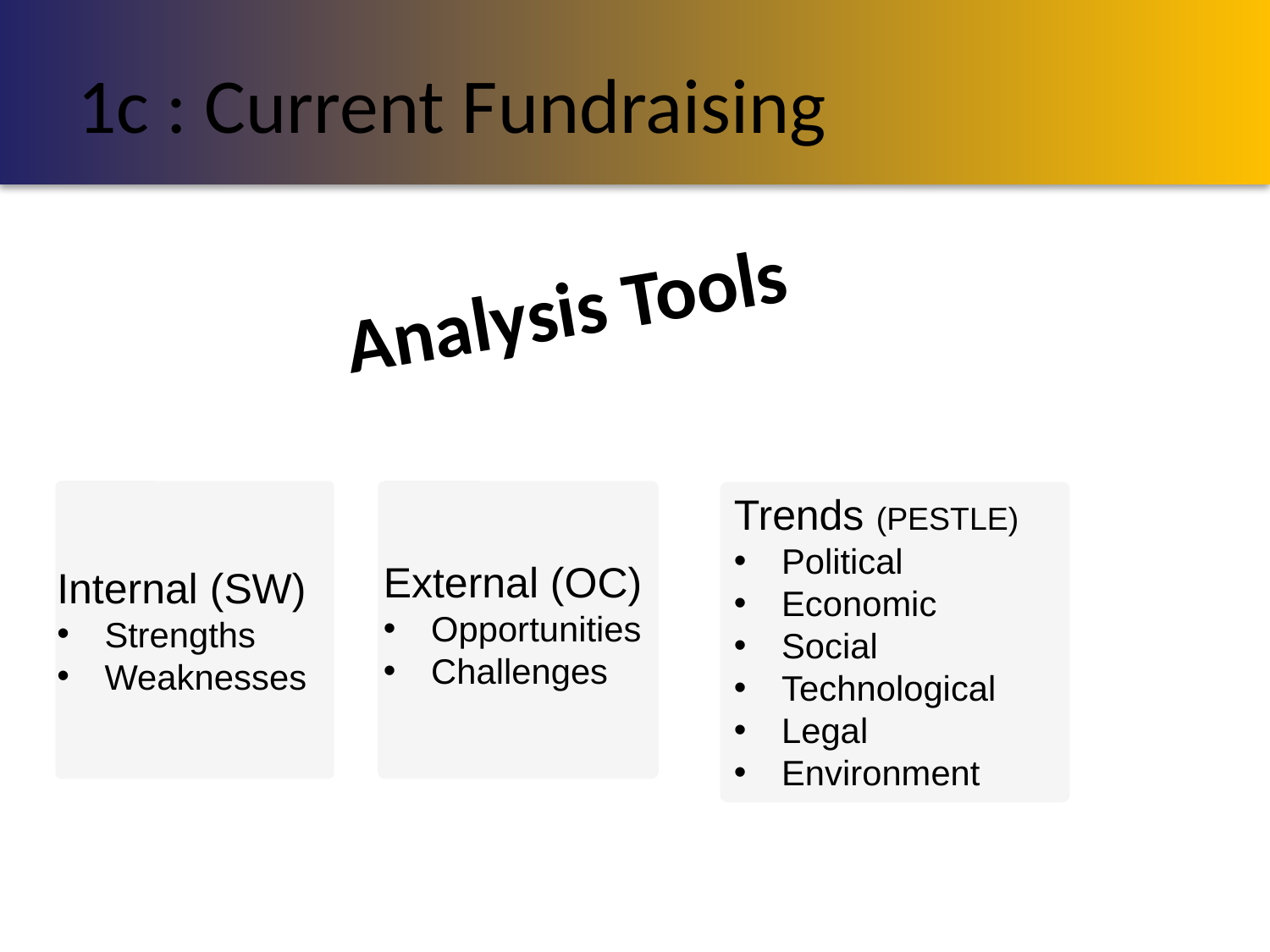

1c : Current Fundraising
Analysis Tools

Trends (PESTLE)
Political
Economic
Social
Technological
Legal
Environment
External (OC)
Opportunities
Challenges
Internal (SW)
Strengths
Weaknesses